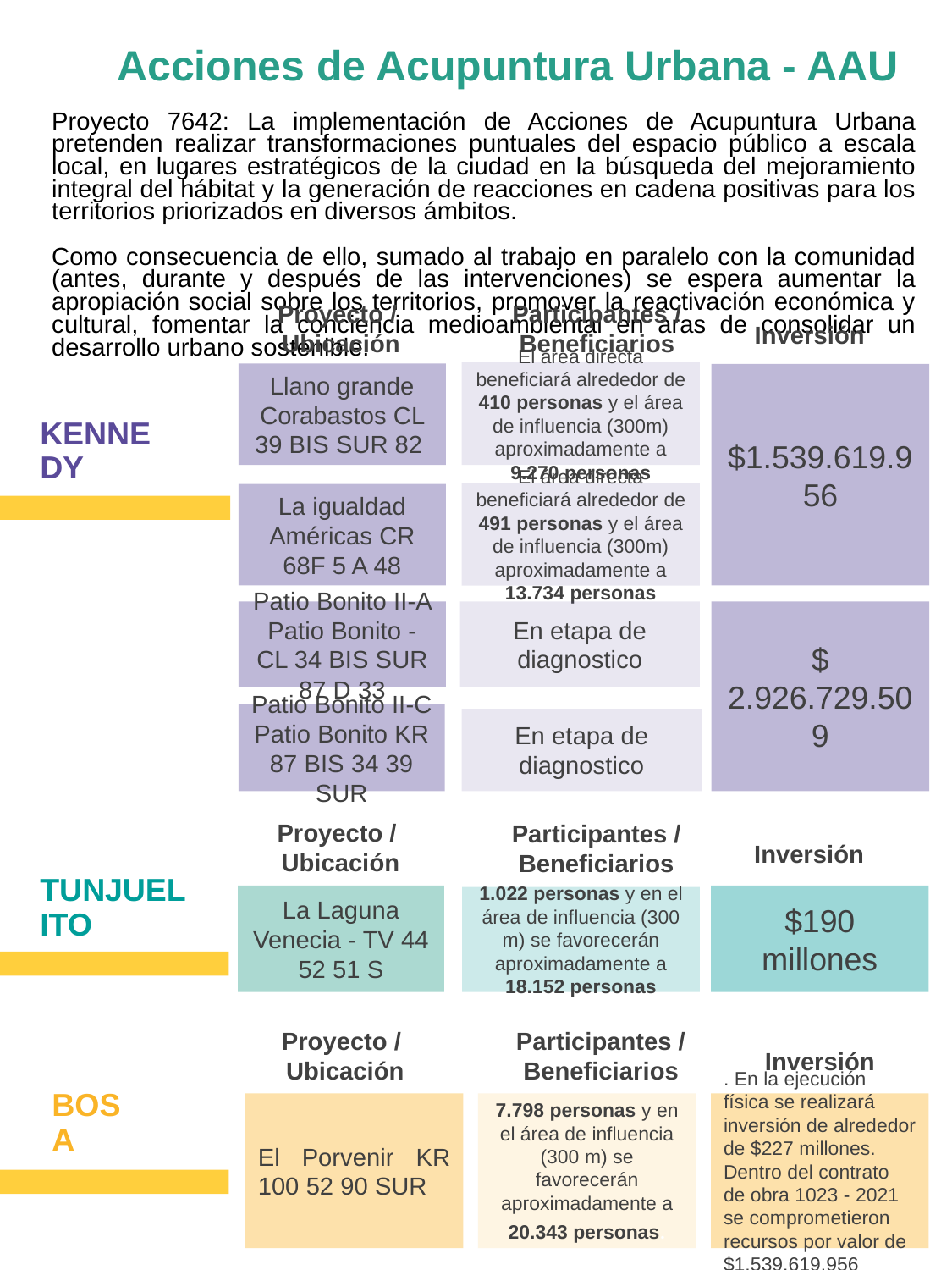

Acciones de Acupuntura Urbana - AAU
Proyecto 7642: La implementación de Acciones de Acupuntura Urbana pretenden realizar transformaciones puntuales del espacio público a escala local, en lugares estratégicos de la ciudad en la búsqueda del mejoramiento integral del hábitat y la generación de reacciones en cadena positivas para los territorios priorizados en diversos ámbitos.

Como consecuencia de ello, sumado al trabajo en paralelo con la comunidad (antes, durante y después de las intervenciones) se espera aumentar la apropiación social sobre los territorios, promover la reactivación económica y cultural, fomentar la conciencia medioambiental en aras de consolidar un desarrollo urbano sostenible.
Proyecto /
Ubicación
Participantes /
Beneficiarios
Inversión
El área directa beneficiará alrededor de 410 personas y el área de influencia (300m) aproximadamente a 9.270 personas
Llano grande Corabastos CL 39 BIS SUR 82
$1.539.619.956
KENNEDY
El área directa beneficiará alrededor de 491 personas y el área de influencia (300m) aproximadamente a 13.734 personas
La igualdad Américas CR 68F 5 A 48

Patio Bonito II-A Patio Bonito - CL 34 BIS SUR 87 D 33
En etapa de diagnostico
$ 2.926.729.509
Patio Bonito II-C Patio Bonito KR 87 BIS 34 39 SUR
En etapa de diagnostico
Proyecto /
Ubicación
Participantes /
Beneficiarios
Inversión
La Laguna Venecia - TV 44 52 51 S
$190 millones
1.022 personas y en el área de influencia (300 m) se favorecerán aproximadamente a 18.152 personas
TUNJUELITO

Proyecto /
Ubicación
Participantes /
Beneficiarios
Inversión
El Porvenir KR 100 52 90 SUR
7.798 personas y en el área de influencia (300 m) se favorecerán aproximadamente a 20.343 personas.
. En la ejecución física se realizará inversión de alrededor de $227 millones. Dentro del contrato de obra 1023 - 2021 se comprometieron recursos por valor de $1.539.619.956
BOSA